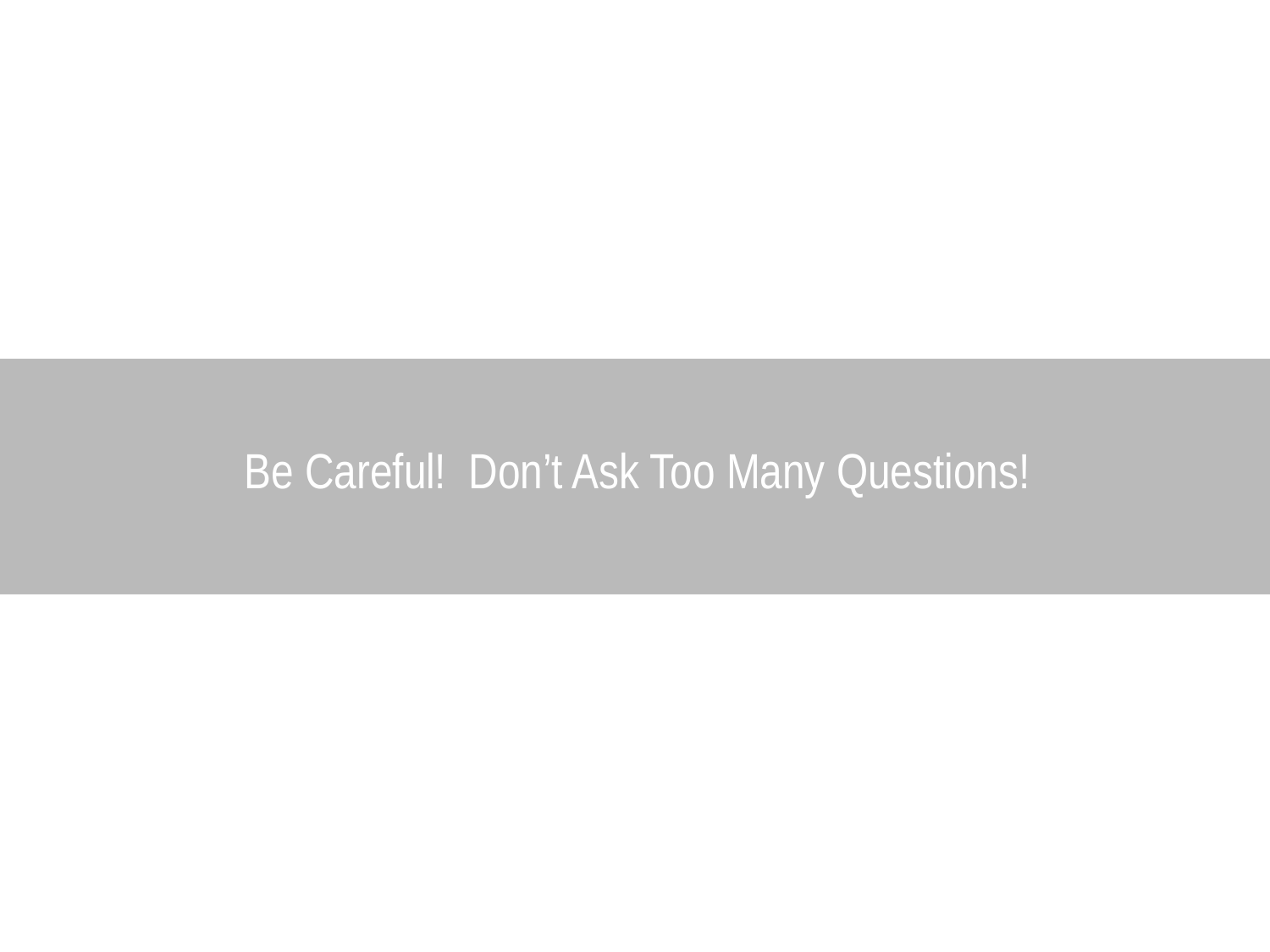

Be Careful!  Don’t Ask Too Many Questions!